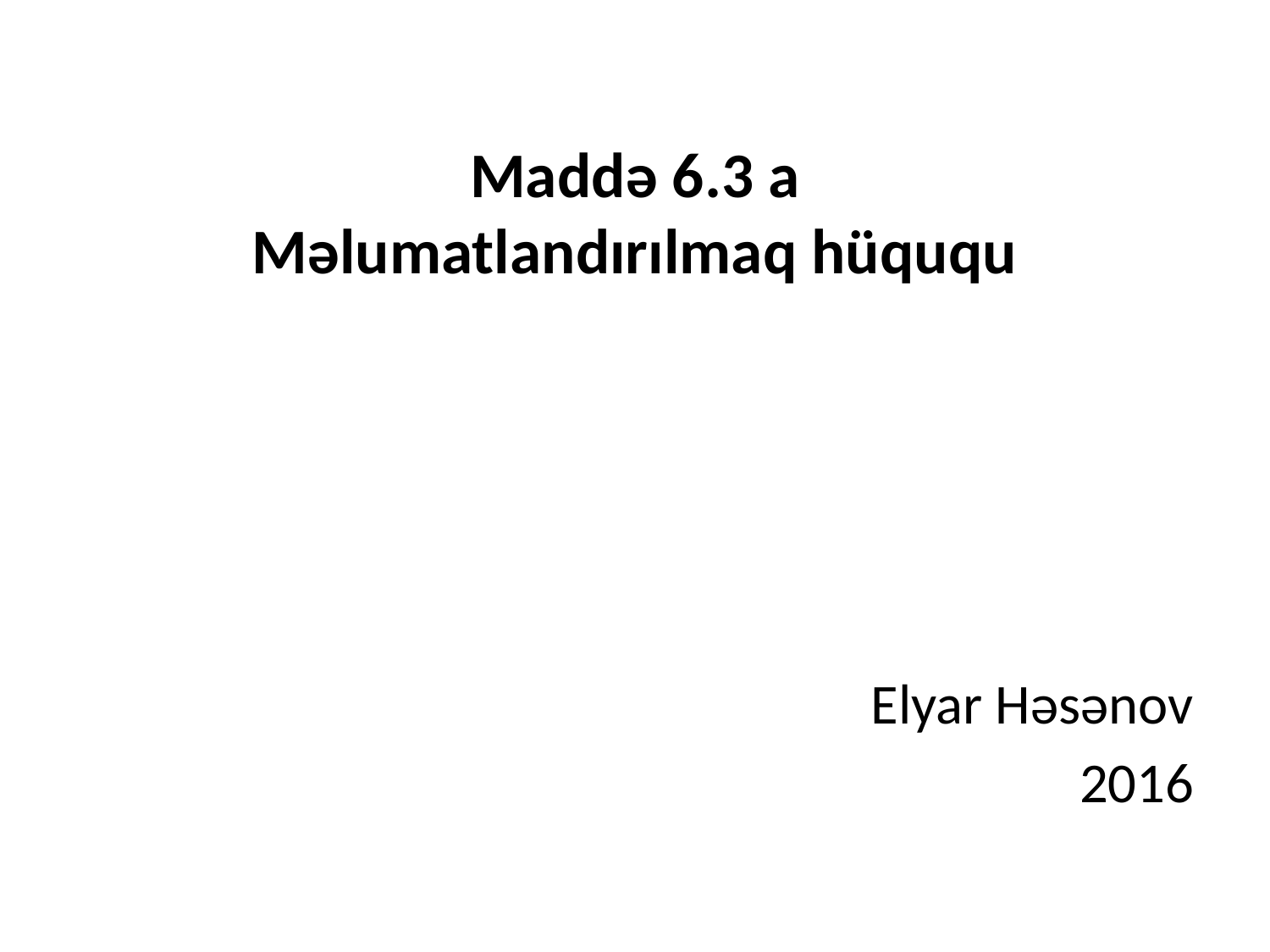

# Maddə 6.3 a Məlumatlandırılmaq hüququ

 Elyar Həsənov
2016